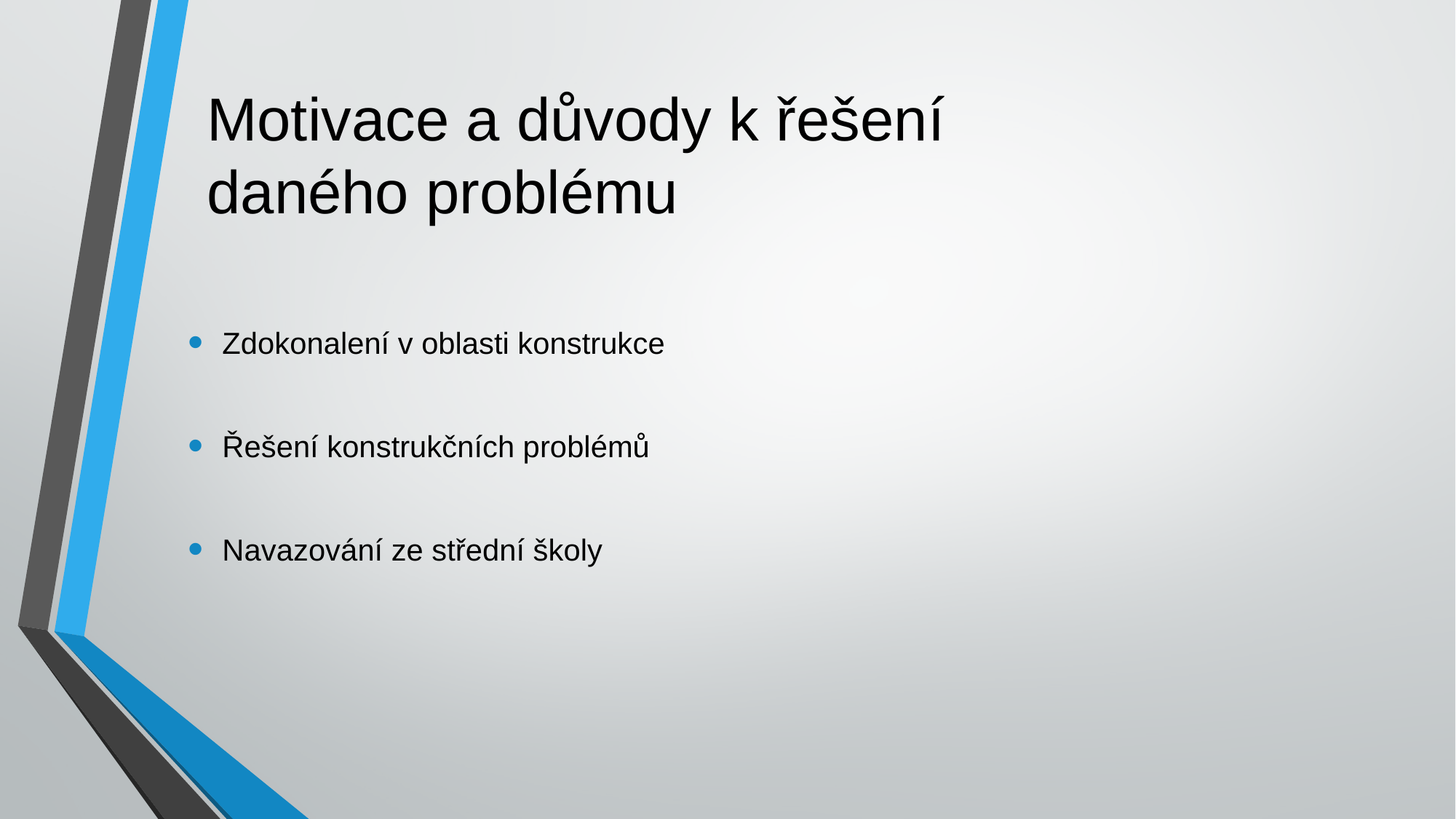

# Motivace a důvody k řešení daného problému
Zdokonalení v oblasti konstrukce

Řešení konstrukčních problémů

Navazování ze střední školy